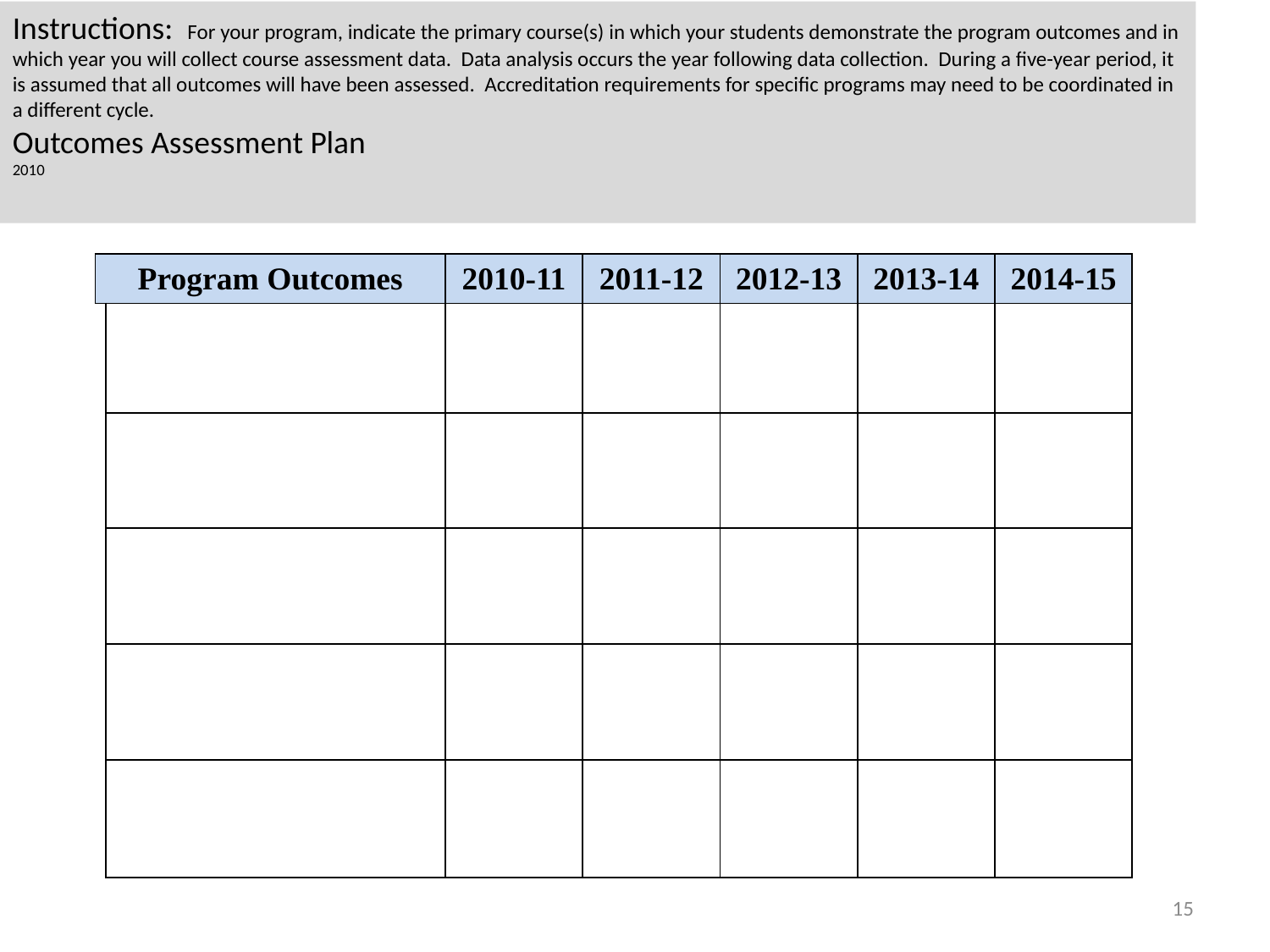

Instructions:  For your program, indicate the primary course(s) in which your students demonstrate the program outcomes and in which year you will collect course assessment data.  Data analysis occurs the year following data collection.  During a five-year period, it is assumed that all outcomes will have been assessed.  Accreditation requirements for specific programs may need to be coordinated in a different cycle.
Outcomes Assessment Plan
2010

| Program Outcomes |  | 2010-11 | 2011-12 | 2012-13 | 2013-14 | 2014-15 |
| --- | --- | --- | --- | --- | --- | --- |
|  |  |  |  |  |  |  |
|  |  |  |  |  |  |  |
|  |  |  |  |  |  |  |
|  |  |  |  |  |  |  |
|  |  |  |  |  |  |  |
15